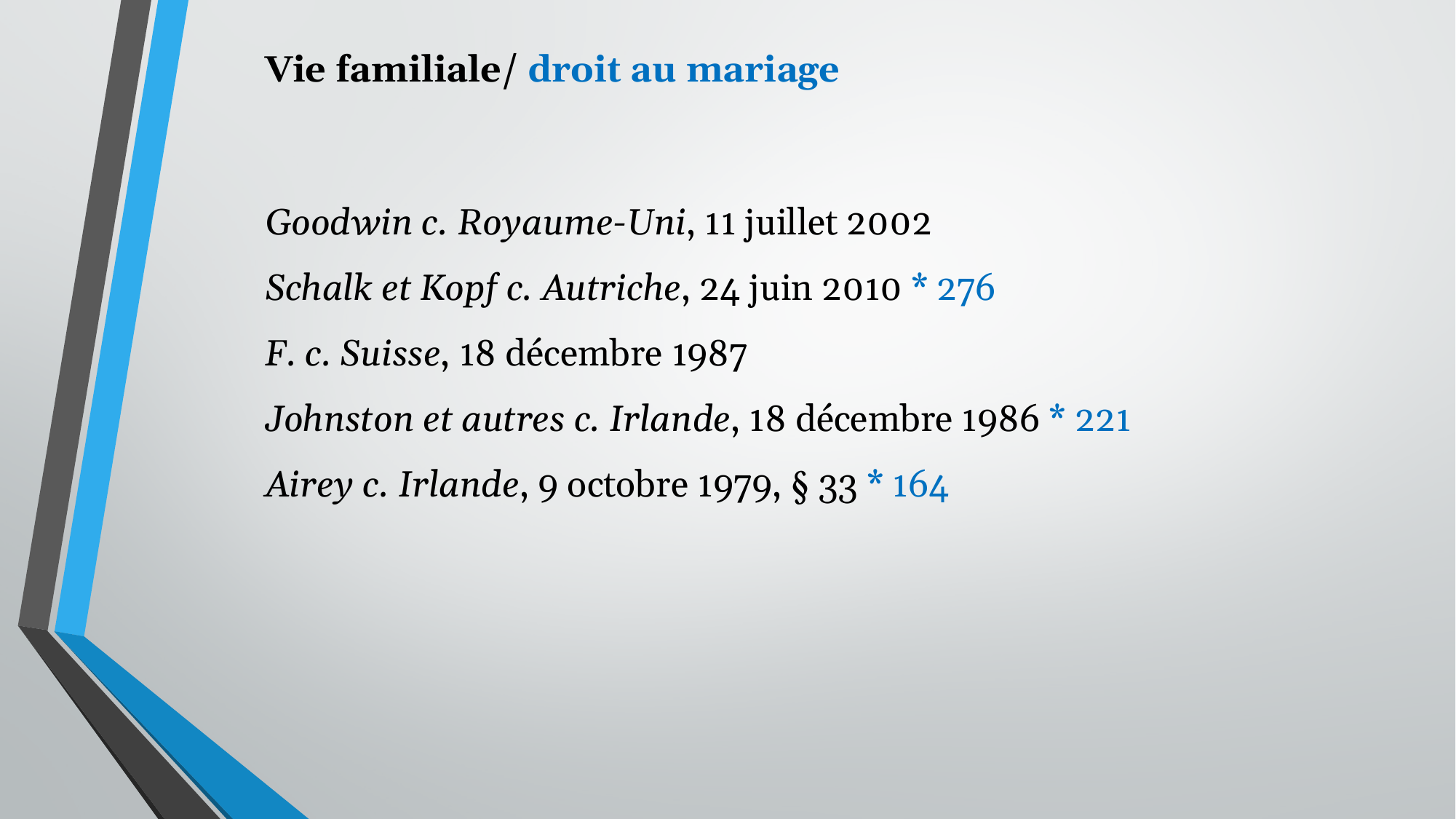

Vie familiale/ droit au mariage

Goodwin c. Royaume-Uni, 11 juillet 2002
Schalk et Kopf c. Autriche, 24 juin 2010 * 276
F. c. Suisse, 18 décembre 1987
Johnston et autres c. Irlande, 18 décembre 1986 * 221
Airey c. Irlande, 9 octobre 1979, § 33 * 164